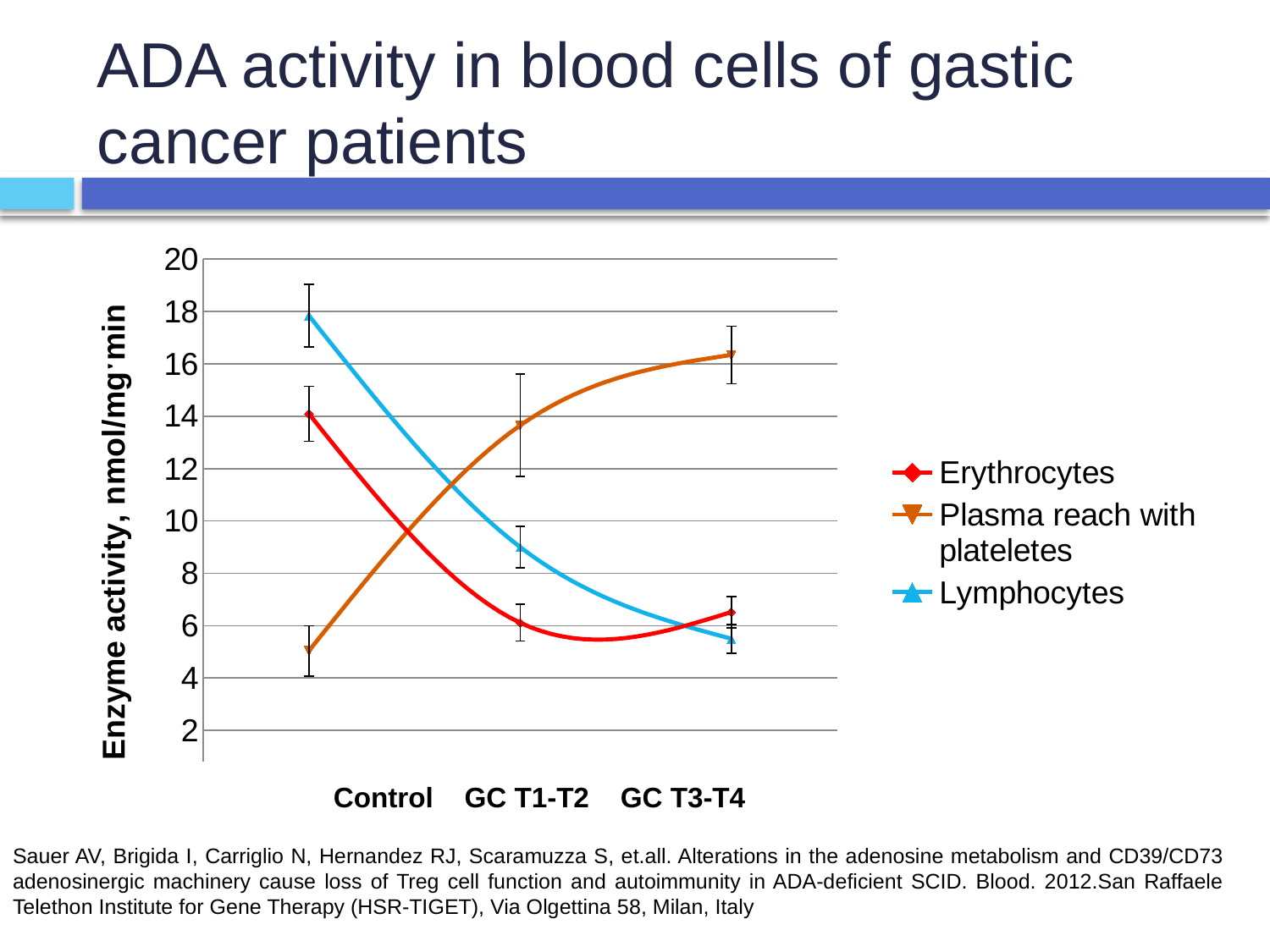

# ADA activity in blood cells of gastic cancer patients

### Chart

| Category | Erythrocytes | Plasma reach with plateletes | Lymphocytes |
|---|---|---|---|
Control    GC T1-T2    GC T3-T4
Sauer AV, Brigida I, Carriglio N, Hernandez RJ, Scaramuzza S, et.all. Alterations in the adenosine metabolism and CD39/CD73 adenosinergic machinery cause loss of Treg cell function and autoimmunity in ADA-deficient SCID. Blood. 2012.San Raffaele Telethon Institute for Gene Therapy (HSR-TIGET), Via Olgettina 58, Milan, Italy